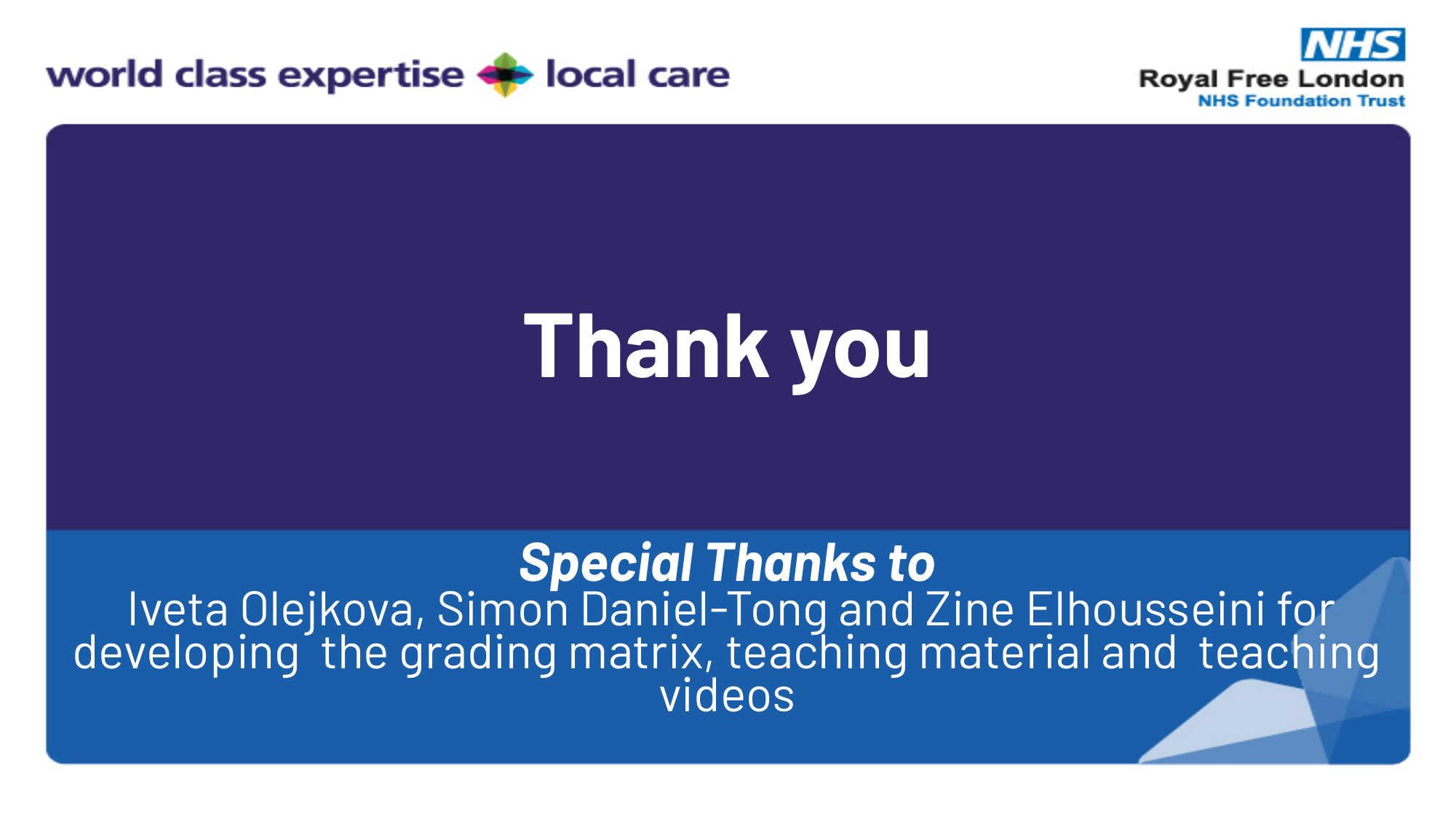

# Thank you
Special Thanks to
 Iveta Olejkova, Simon Daniel-Tong and Zine Elhousseini for developing  the grading matrix, teaching material and  teaching videos